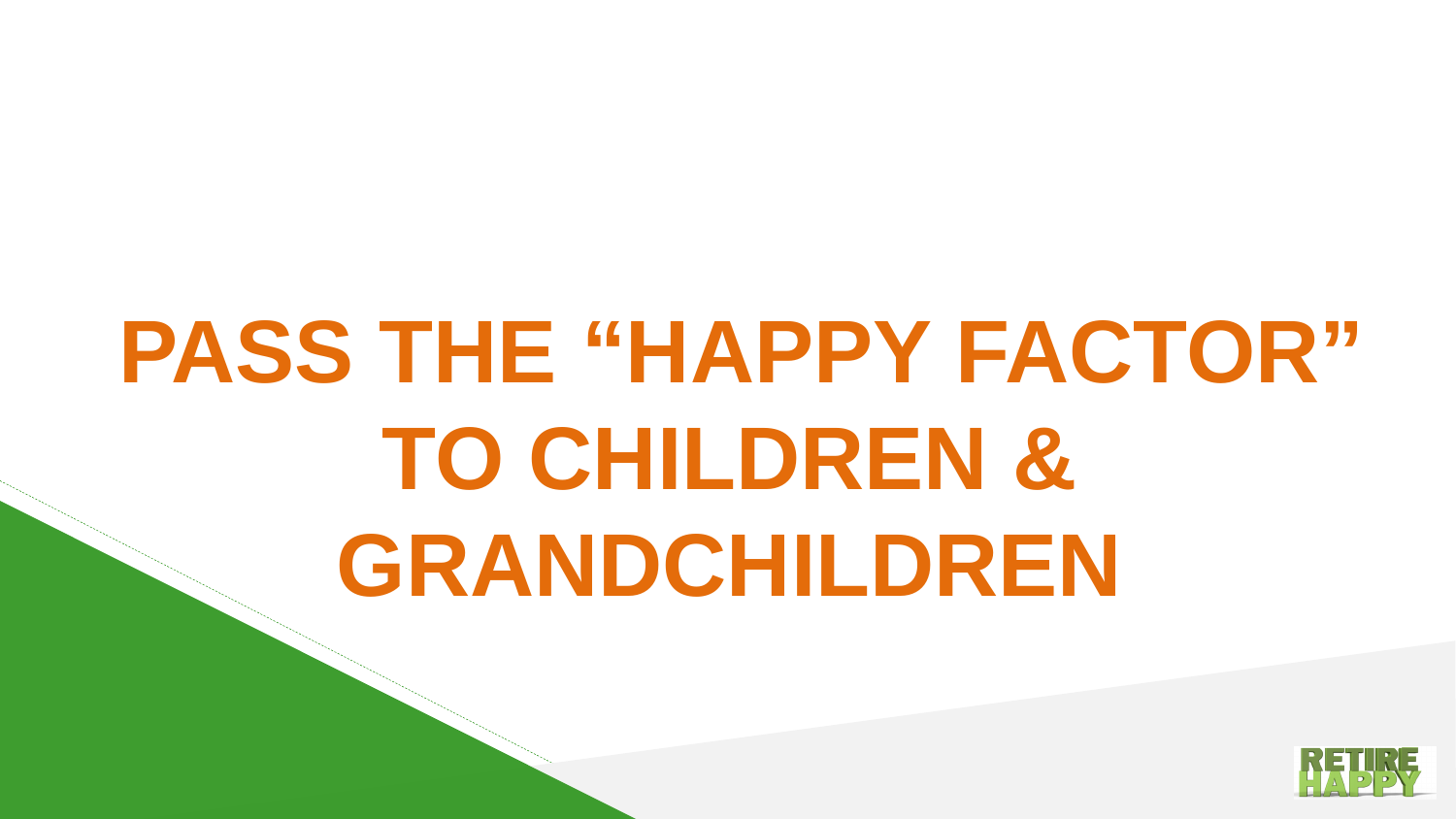

PASS THE “HAPPY FACTOR” TO CHILDREN & GRANDCHILDREN